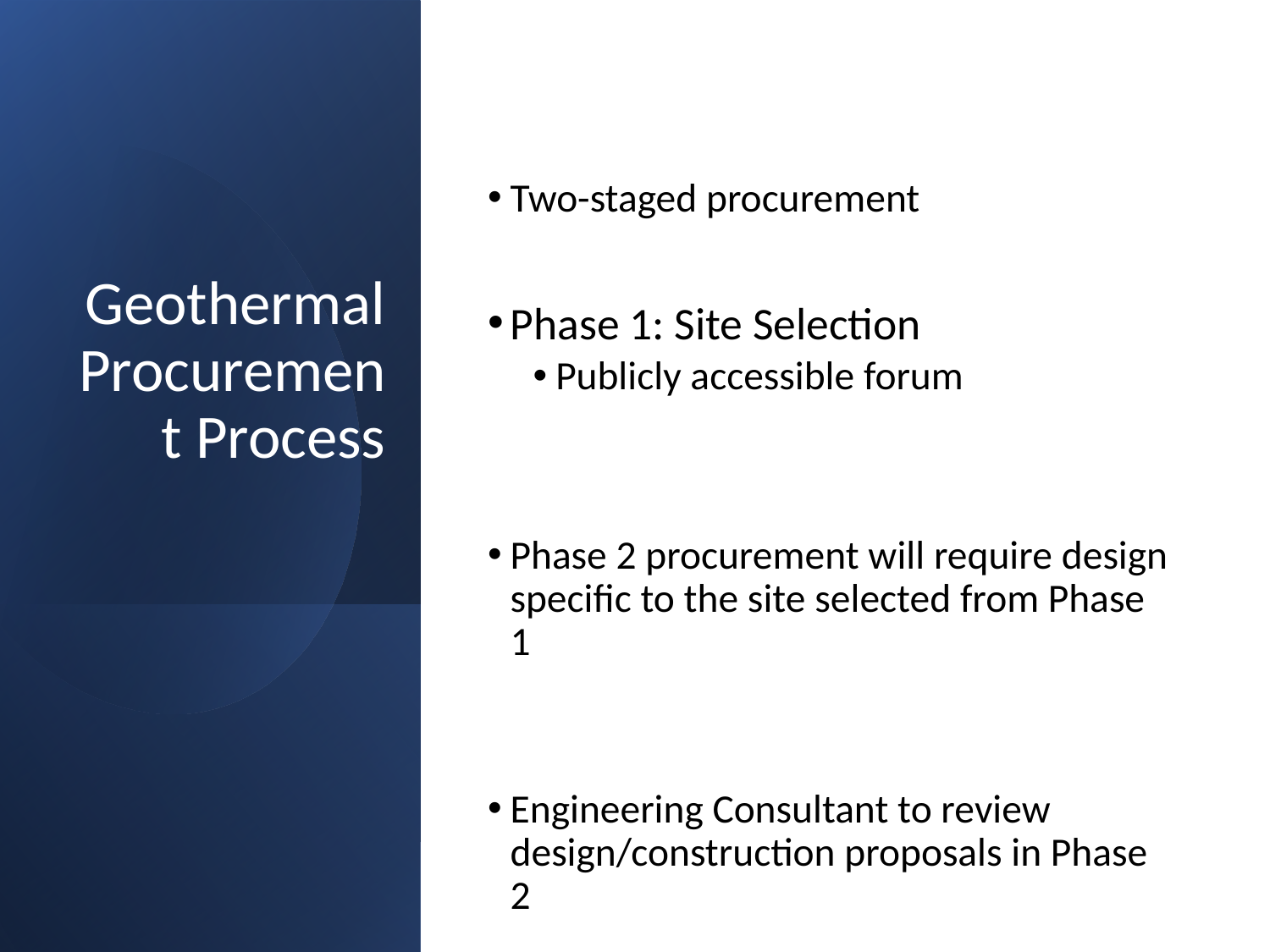

Two-staged procurement

Phase 1: Site Selection
Publicly accessible forum

Phase 2 procurement will require design specific to the site selected from Phase 1

Engineering Consultant to review design/construction proposals in Phase 2

# Geothermal Procurement Process